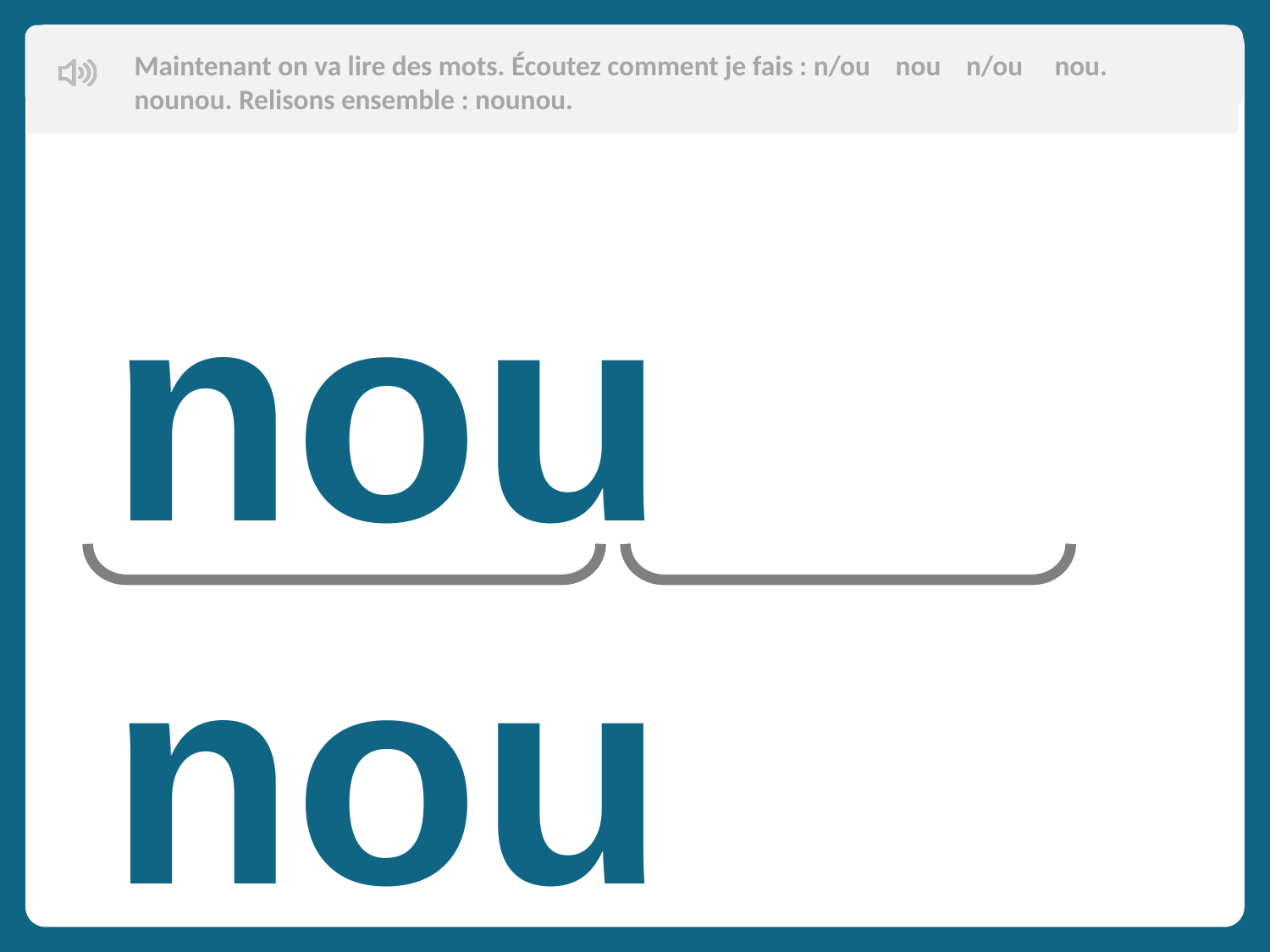

Maintenant on va lire des mots. Écoutez comment je fais : n/ou    nou    n/ou     nou. nounou. Relisons ensemble : nounou.

nou nou